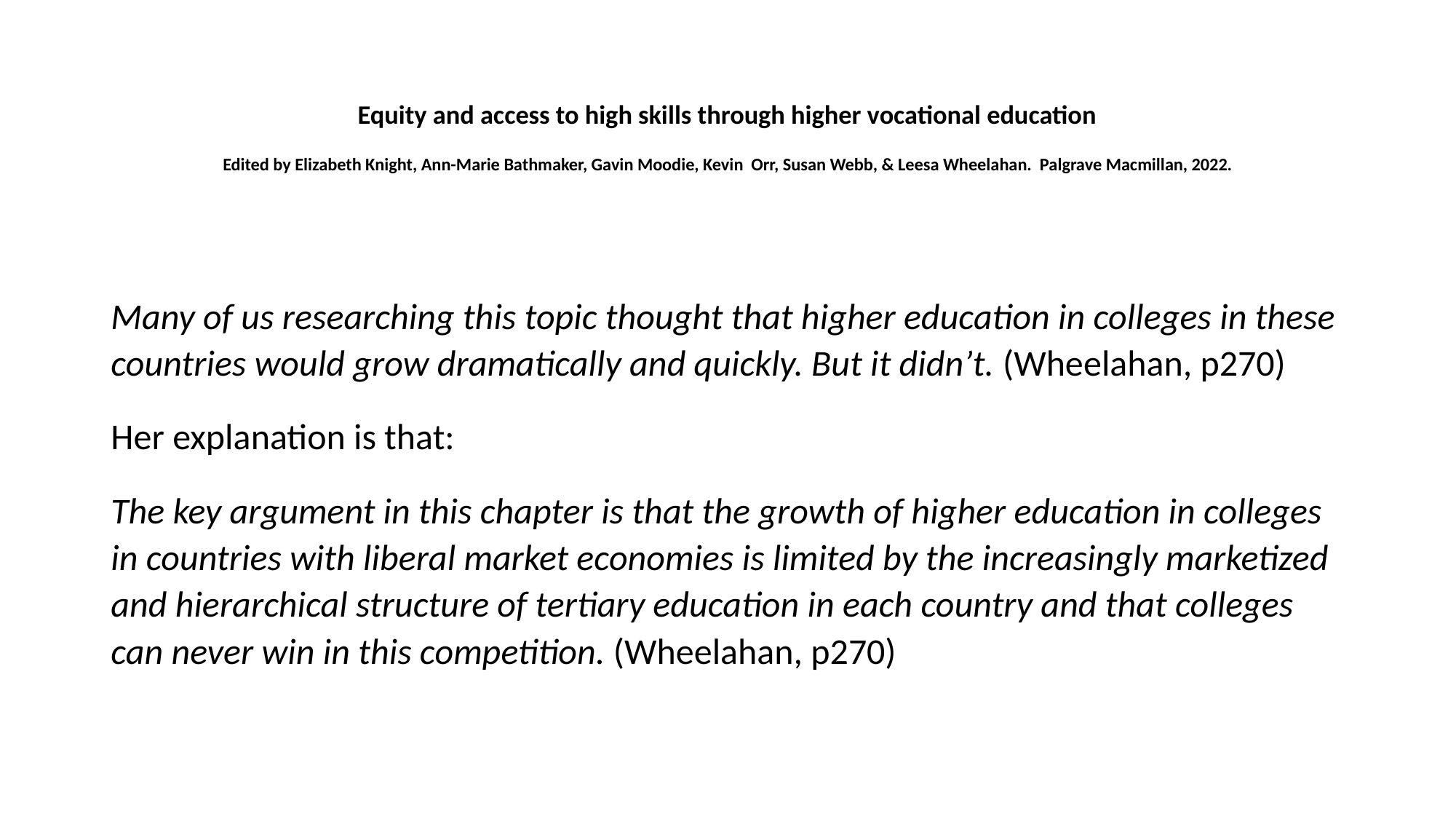

# Equity and access to high skills through higher vocational education Edited by Elizabeth Knight, Ann-Marie Bathmaker, Gavin Moodie, Kevin  Orr, Susan Webb, & Leesa Wheelahan.  Palgrave Macmillan, 2022.

Many of us researching this topic thought that higher education in colleges in these countries would grow dramatically and quickly. But it didn’t. (Wheelahan, p270)
Her explanation is that:
The key argument in this chapter is that the growth of higher education in colleges in countries with liberal market economies is limited by the increasingly marketized and hierarchical structure of tertiary education in each country and that colleges can never win in this competition. (Wheelahan, p270)